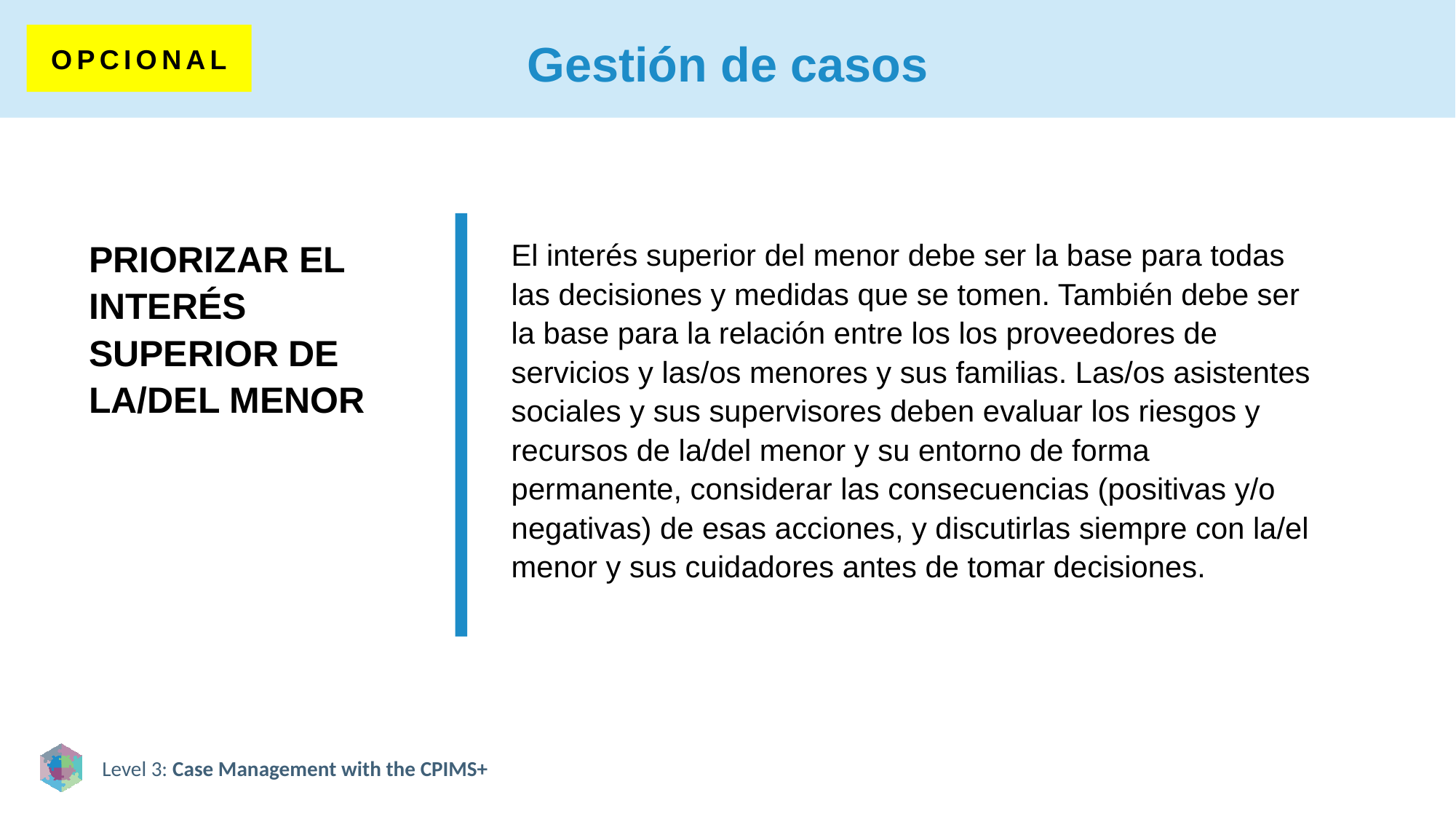

# Gestión de casos
OPCIONAL

PRIORIZAR EL INTERÉS SUPERIOR DE LA/DEL MENOR
El interés superior del menor debe ser la base para todas las decisiones y medidas que se tomen. También debe ser la base para la relación entre los los proveedores de servicios y las/os menores y sus familias. Las/os asistentes sociales y sus supervisores deben evaluar los riesgos y recursos de la/del menor y su entorno de forma permanente, considerar las consecuencias (positivas y/o negativas) de esas acciones, y discutirlas siempre con la/el menor y sus cuidadores antes de tomar decisiones.